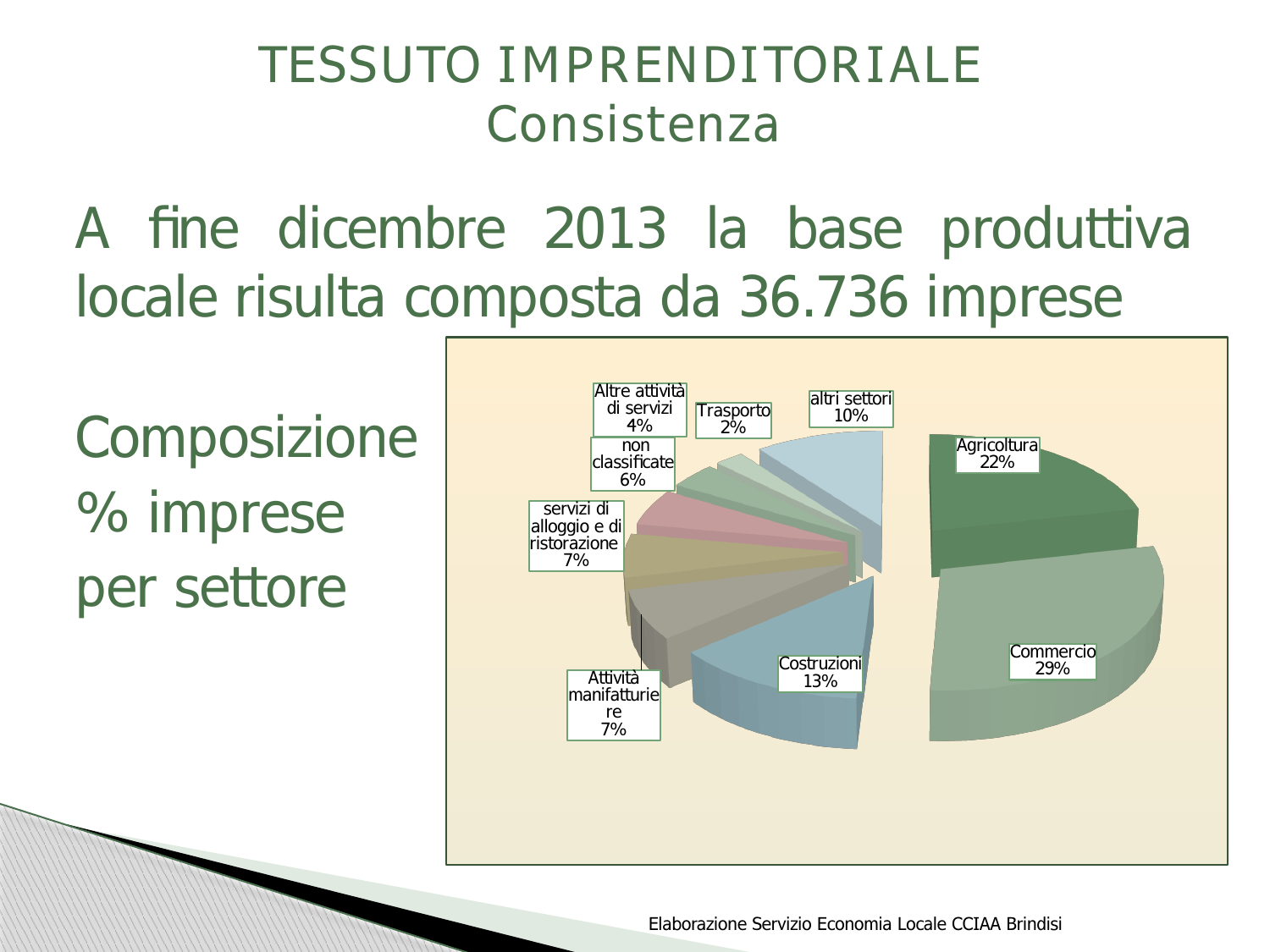

# TESSUTO IMPRENDITORIALE Consistenza
A fine dicembre 2013 la base produttiva locale risulta composta da 36.736 imprese

Composizione
% imprese
per settore

[unsupported chart]

Elaborazione Servizio Economia Locale CCIAA Brindisi